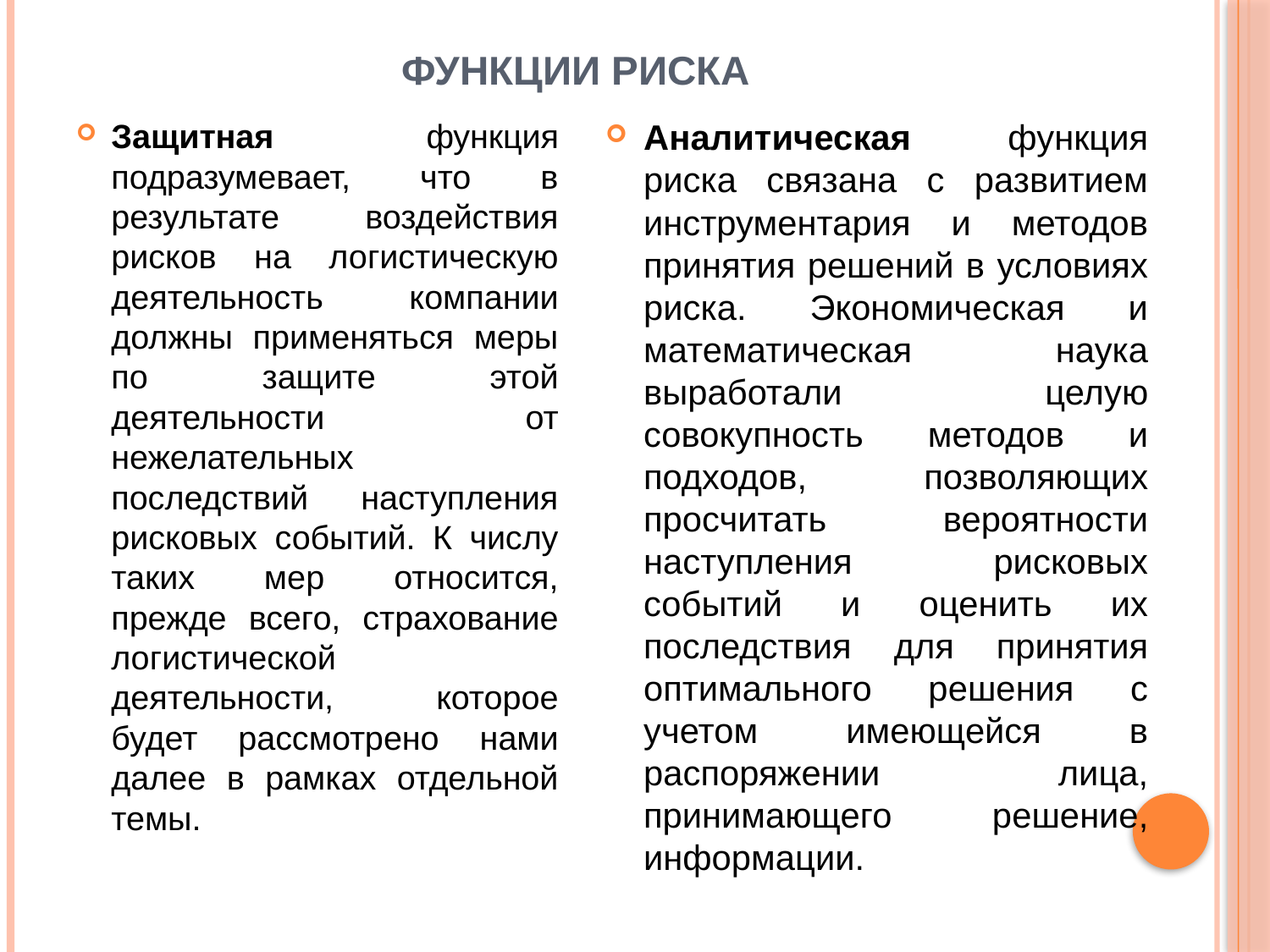

# Функции риска
Защитная функция подразумевает, что в результате воздействия рисков на логистическую деятельность компании должны применяться меры по защите этой деятельности от нежелательных последствий наступления рисковых событий. К числу таких мер относится, прежде всего, страхование логистической деятельности, которое будет рассмотрено нами далее в рамках отдельной темы.
Аналитическая функция риска связана с развитием инструментария и методов принятия решений в условиях риска. Экономическая и математическая наука выработали целую совокупность методов и подходов, позволяющих просчитать вероятности наступления рисковых событий и оценить их последствия для принятия оптимального решения с учетом имеющейся в распоряжении лица, принимающего решение, информации.